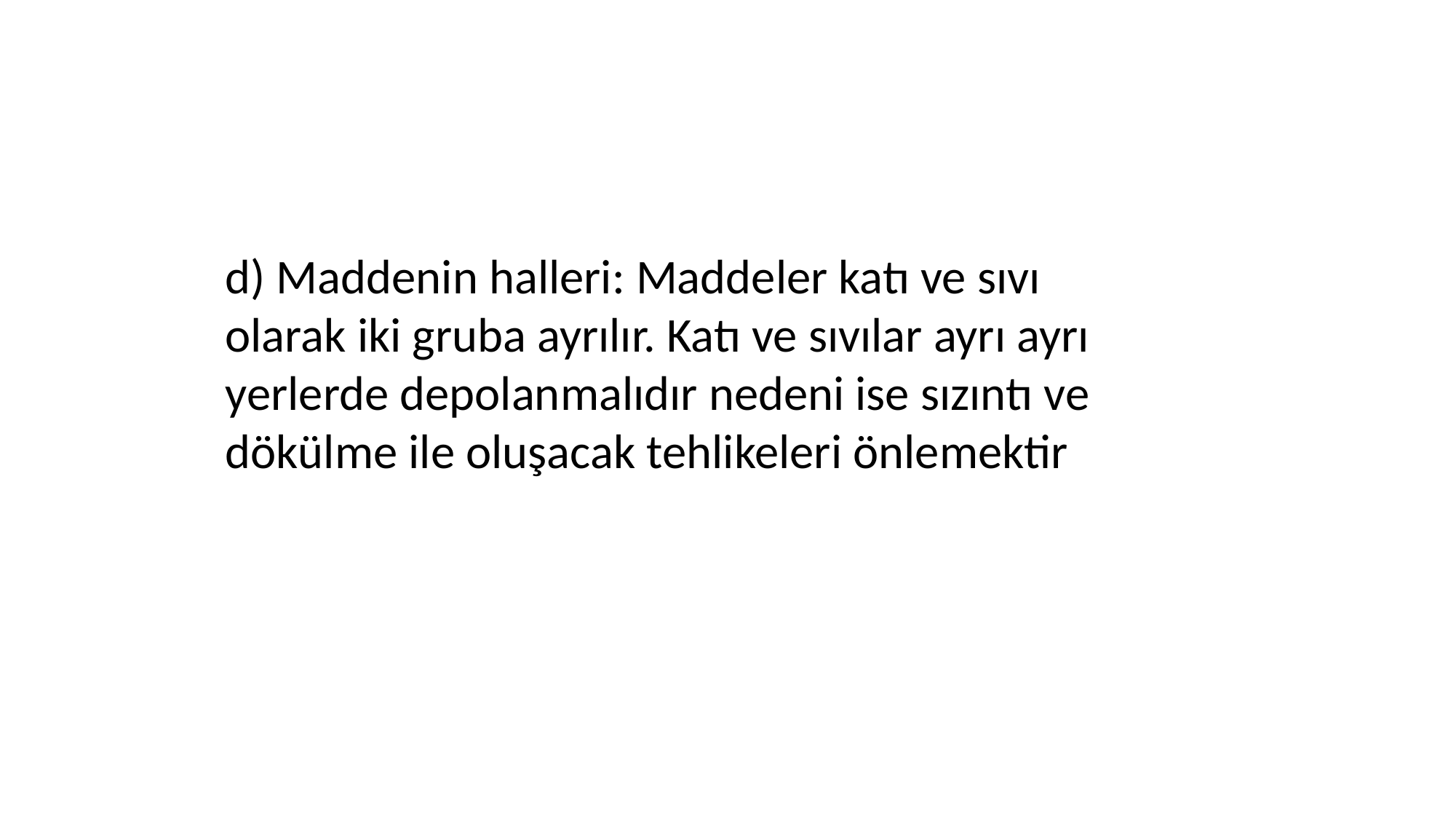

d) Maddenin halleri: Maddeler katı ve sıvı olarak iki gruba ayrılır. Katı ve sıvılar ayrı ayrı yerlerde depolanmalıdır nedeni ise sızıntı ve dökülme ile oluşacak tehlikeleri önlemektir